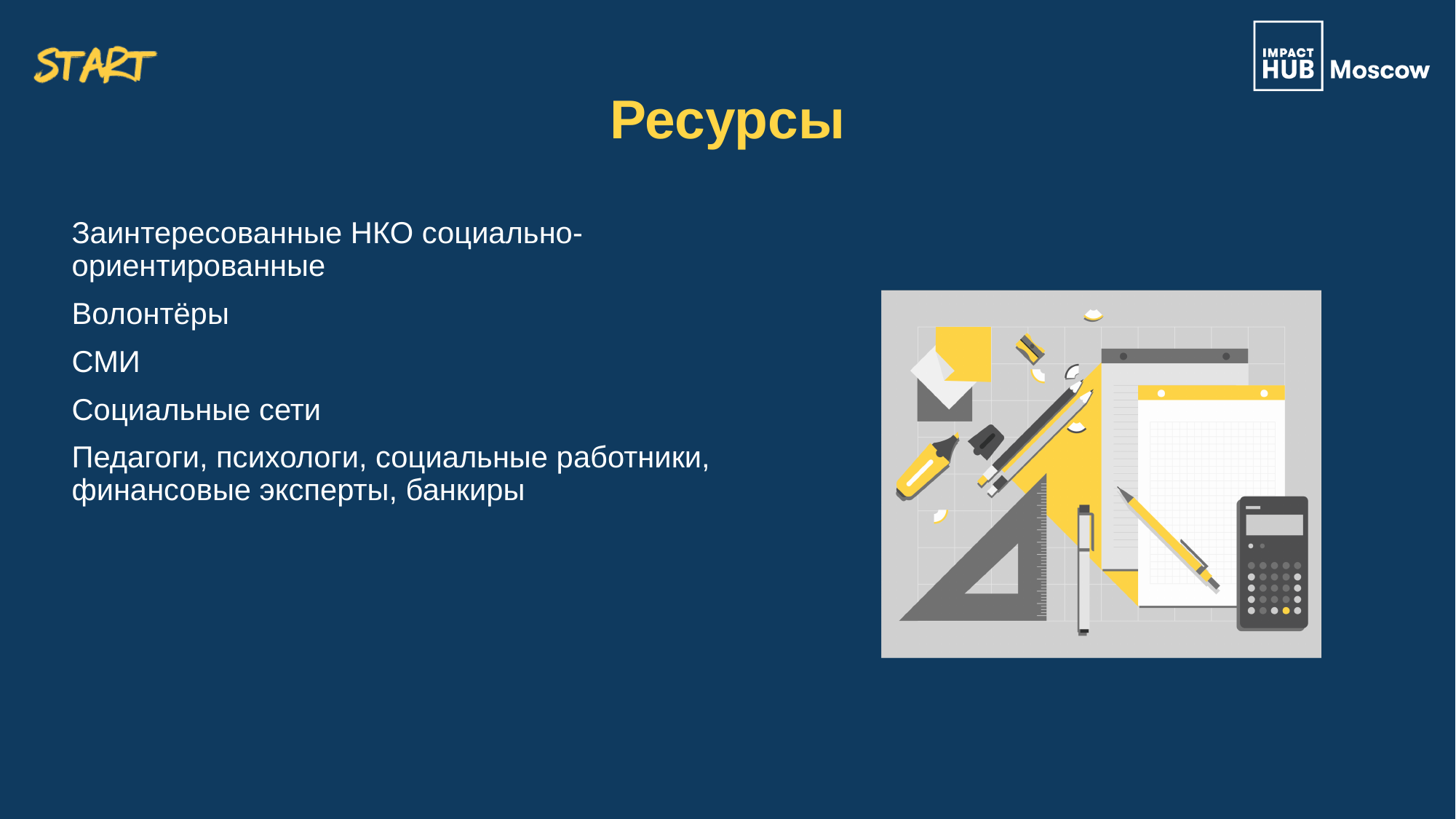

Заинтересованные НКО социально-ориентированные
Волонтёры
СМИ
Социальные сети
Педагоги, психологи, социальные работники, финансовые эксперты, банкиры